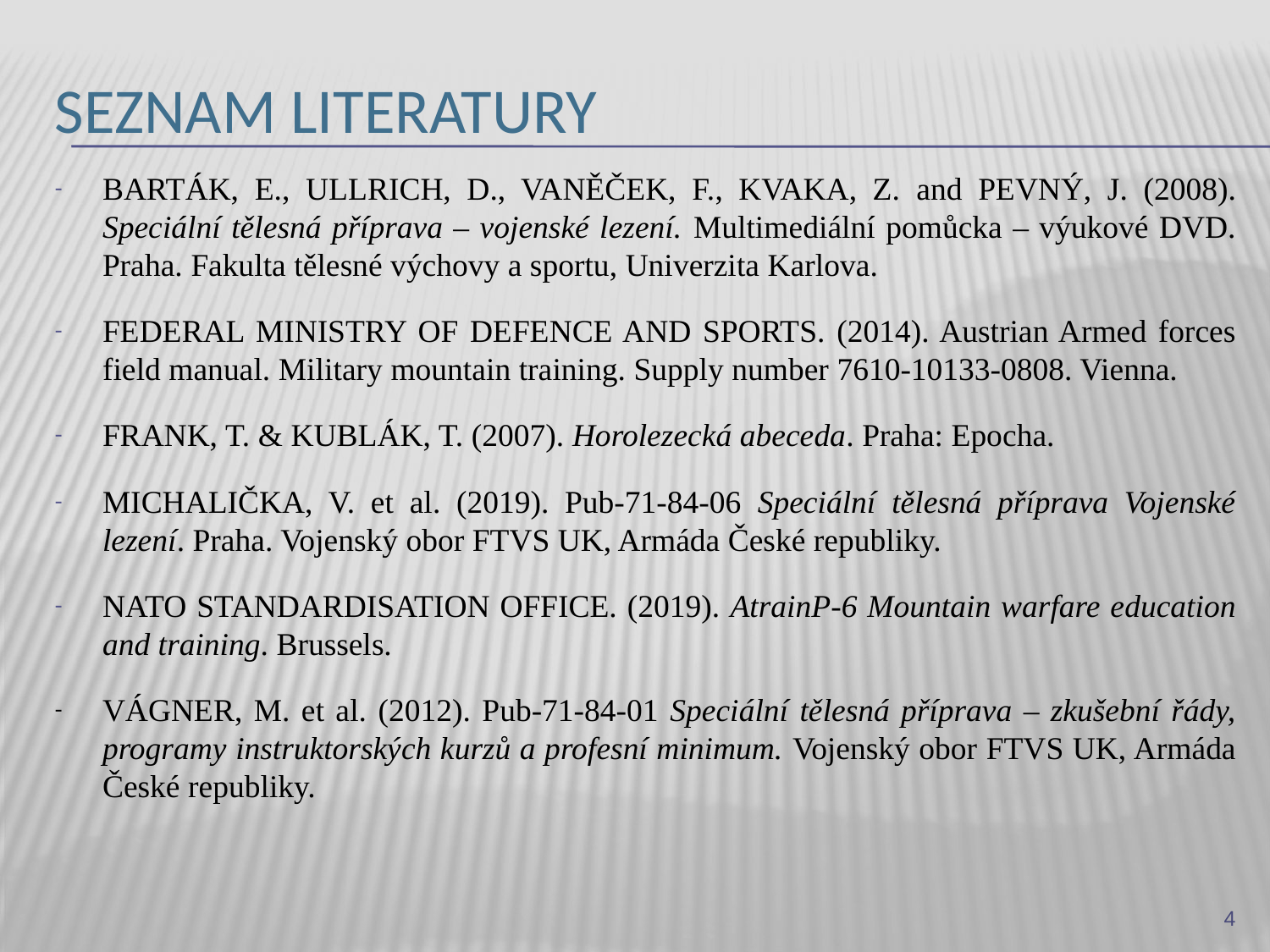

# Seznam literatury
BarTák, E., Ullrich, D., Vaněček, F., Kvaka, Z. and Pevný, J. (2008). Speciální tělesná příprava – vojenské lezení. Multimediální pomůcka – výukové DVD. Praha. Fakulta tělesné výchovy a sportu, Univerzita Karlova.
FEDERAL MINISTRY OF DEFENCE AND SPORTS. (2014). Austrian Armed forces field manual. Military mountain training. Supply number 7610-10133-0808. Vienna.
FRANK, T. & KUBLÁK, T. (2007). Horolezecká abeceda. Praha: Epocha.
MICHALIČKA, V. et al. (2019). Pub-71-84-06 Speciální tělesná příprava Vojenské lezení. Praha. Vojenský obor FTVS UK, Armáda České republiky.
NATO STANDARDISATION OFFICE. (2019). AtrainP-6 Mountain warfare education and training. Brussels.
VÁGNER, M. et al. (2012). Pub-71-84-01 Speciální tělesná příprava – zkušební řády, programy instruktorských kurzů a profesní minimum. Vojenský obor FTVS UK, Armáda České republiky.
4